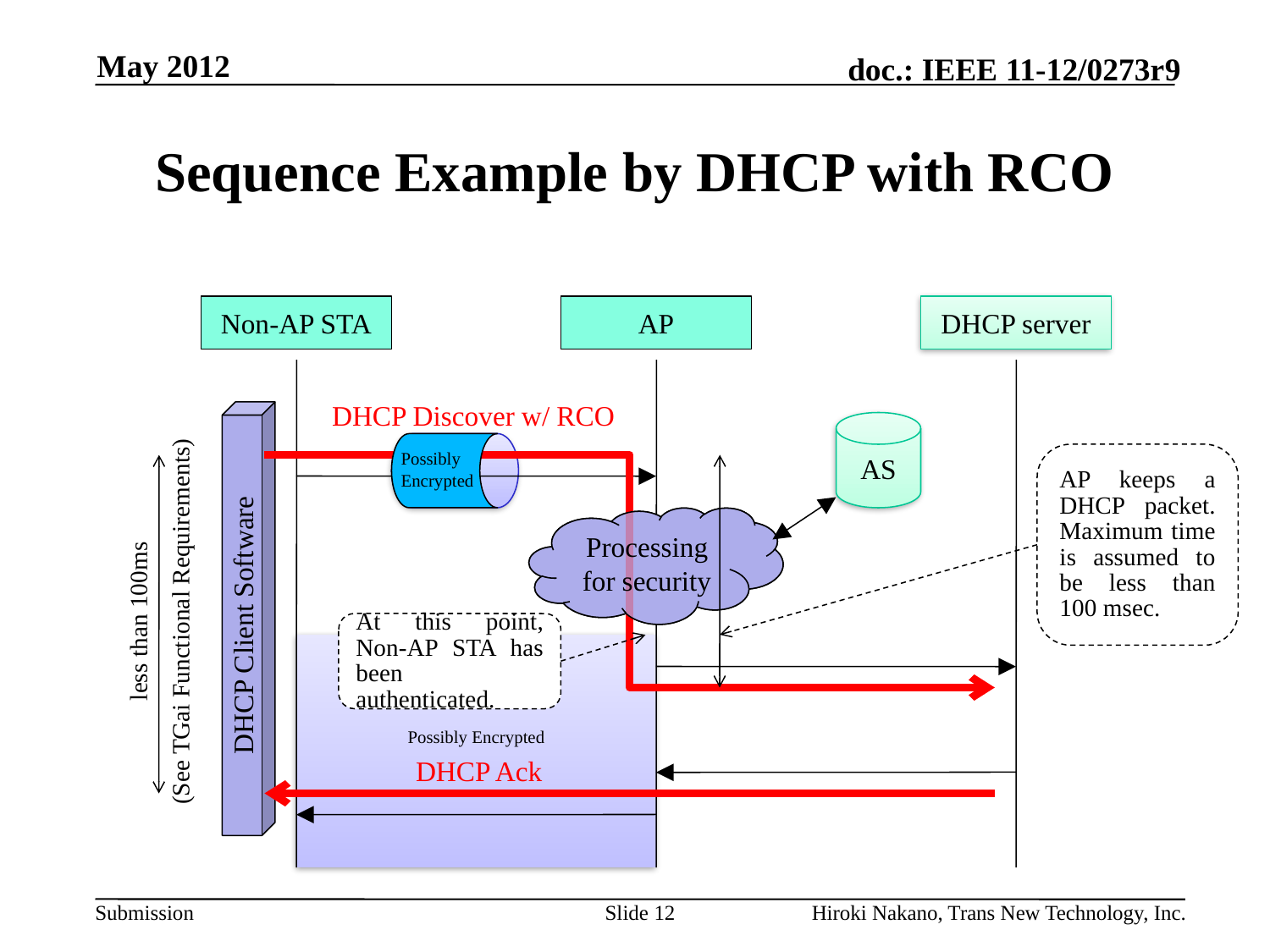

May 2012
# Sequence Example by DHCP with RCO
Non-AP STA
AP
DHCP server
DHCP Discover w/ RCO
DHCP Client Software
AS

Possibly
Encrypted
AP keeps a DHCP packet. Maximum time is assumed to be less than 100 msec.

Processing for security
(See TGai Functional Requirements)
less than 100ms
At this point, Non-AP STA has been authenticated.

Possibly Encrypted
DHCP Ack
Slide 12
Hiroki Nakano, Trans New Technology, Inc.